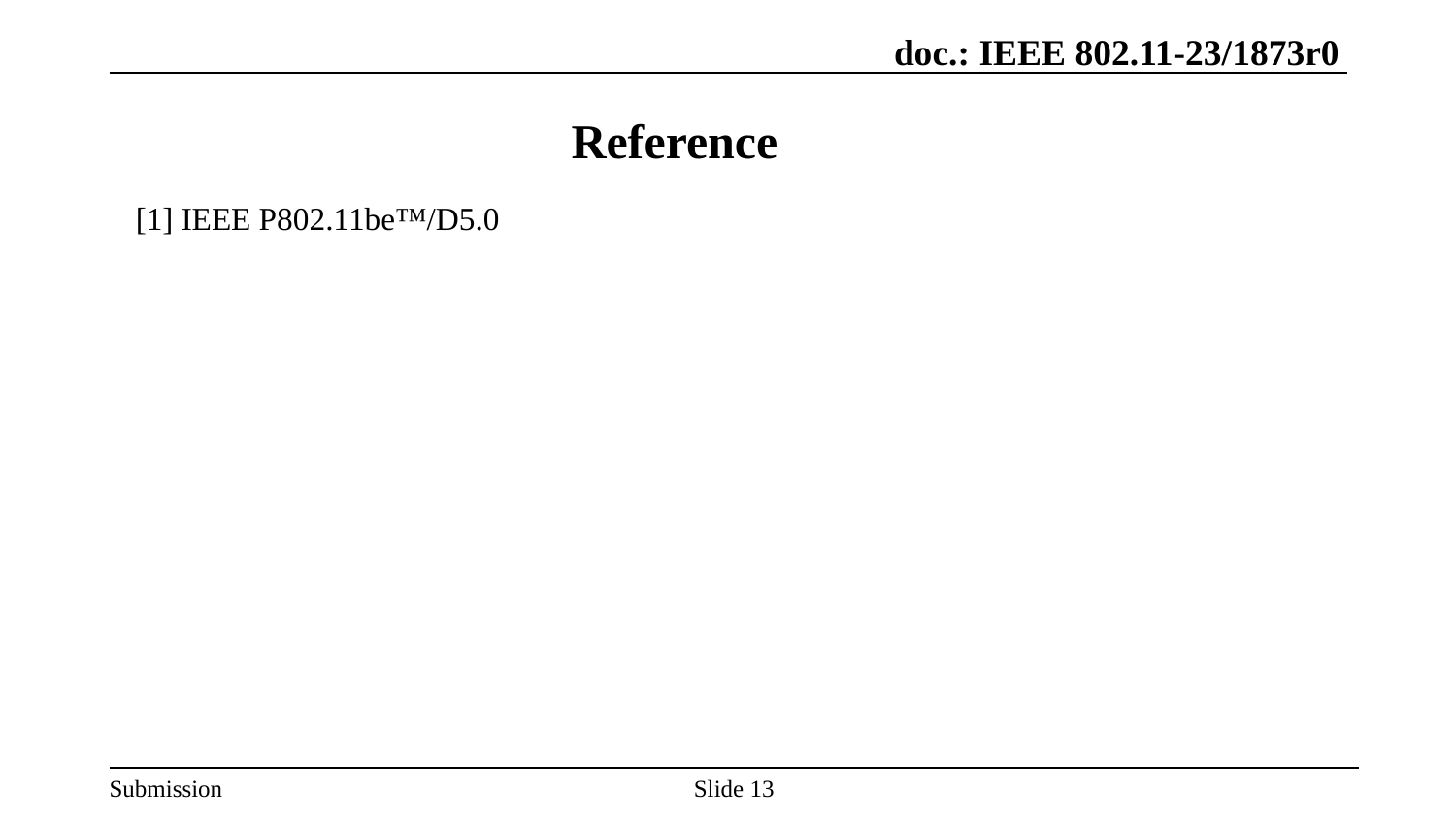

# Reference
[1] IEEE P802.11be™/D5.0

Slide 13